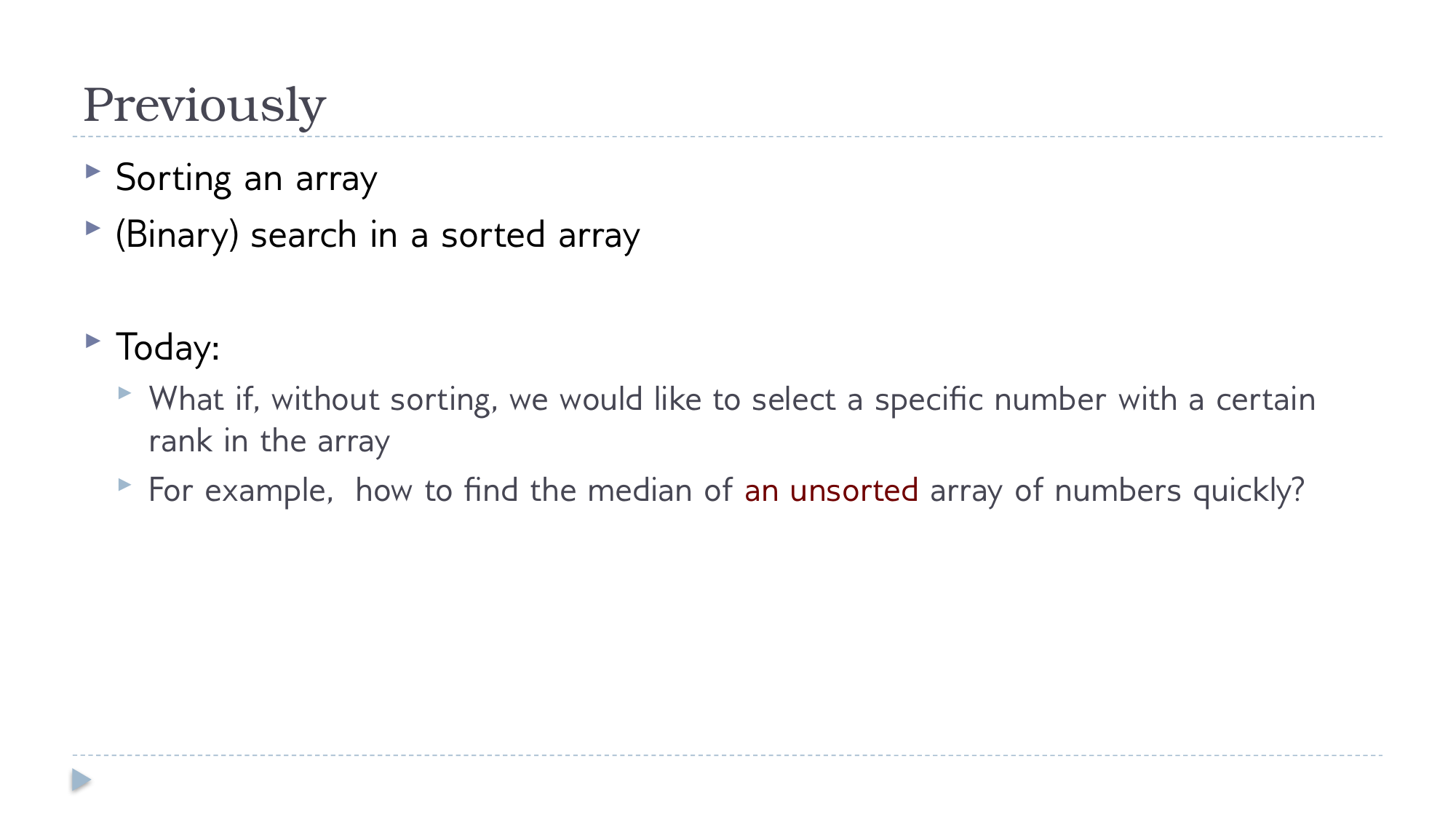

# Previously
Sorting an array
(Binary) search in a sorted array

Today:
What if, without sorting, we would like to select a specific number with a certain rank in the array
For example,  how to find the median of an unsorted array of numbers quickly?